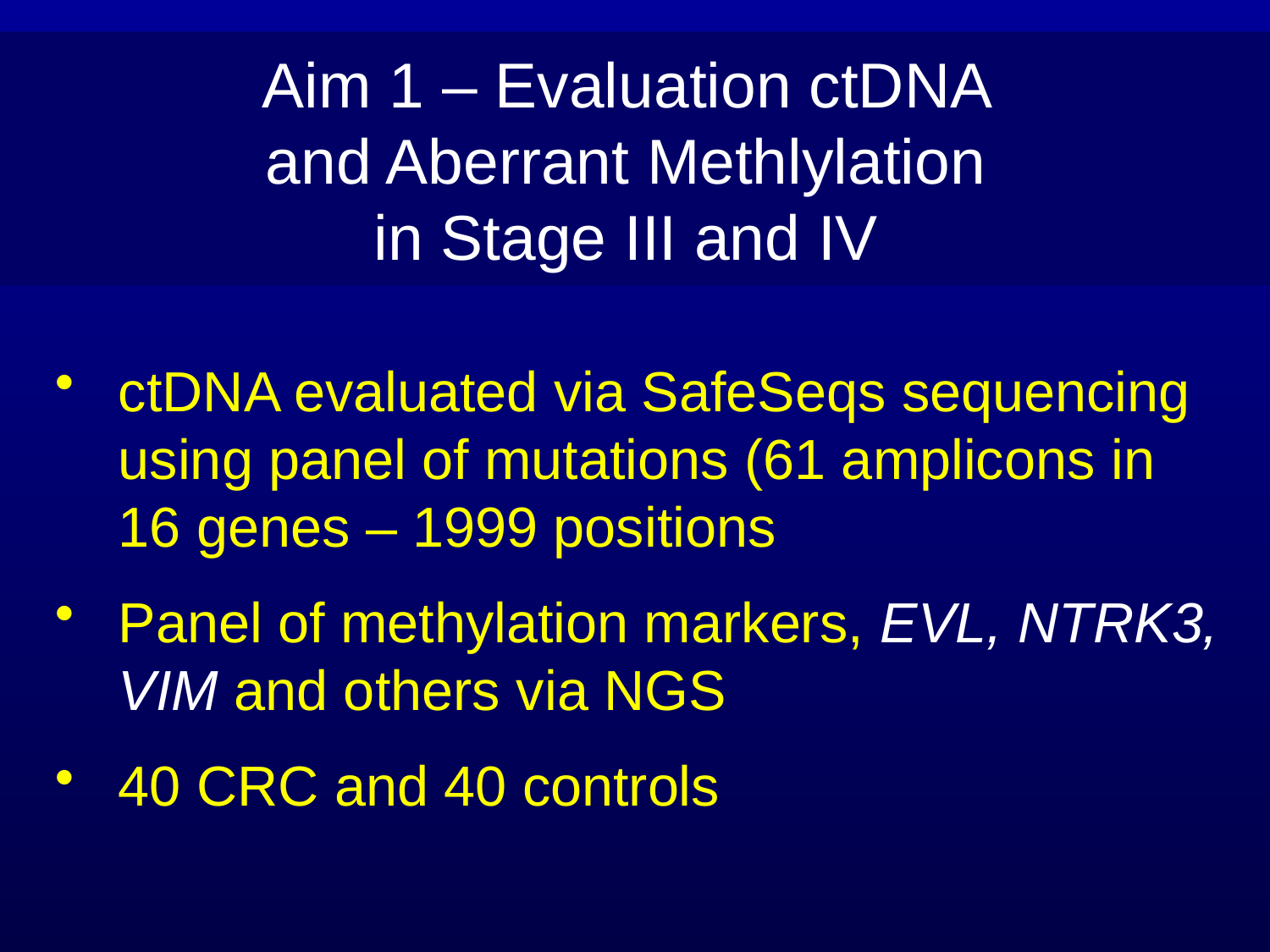

Aim 1 – Evaluation ctDNA
and Aberrant Methlylation
in Stage III and IV
ctDNA evaluated via SafeSeqs sequencing using panel of mutations (61 amplicons in 16 genes – 1999 positions
Panel of methylation markers, EVL, NTRK3, VIM and others via NGS
40 CRC and 40 controls